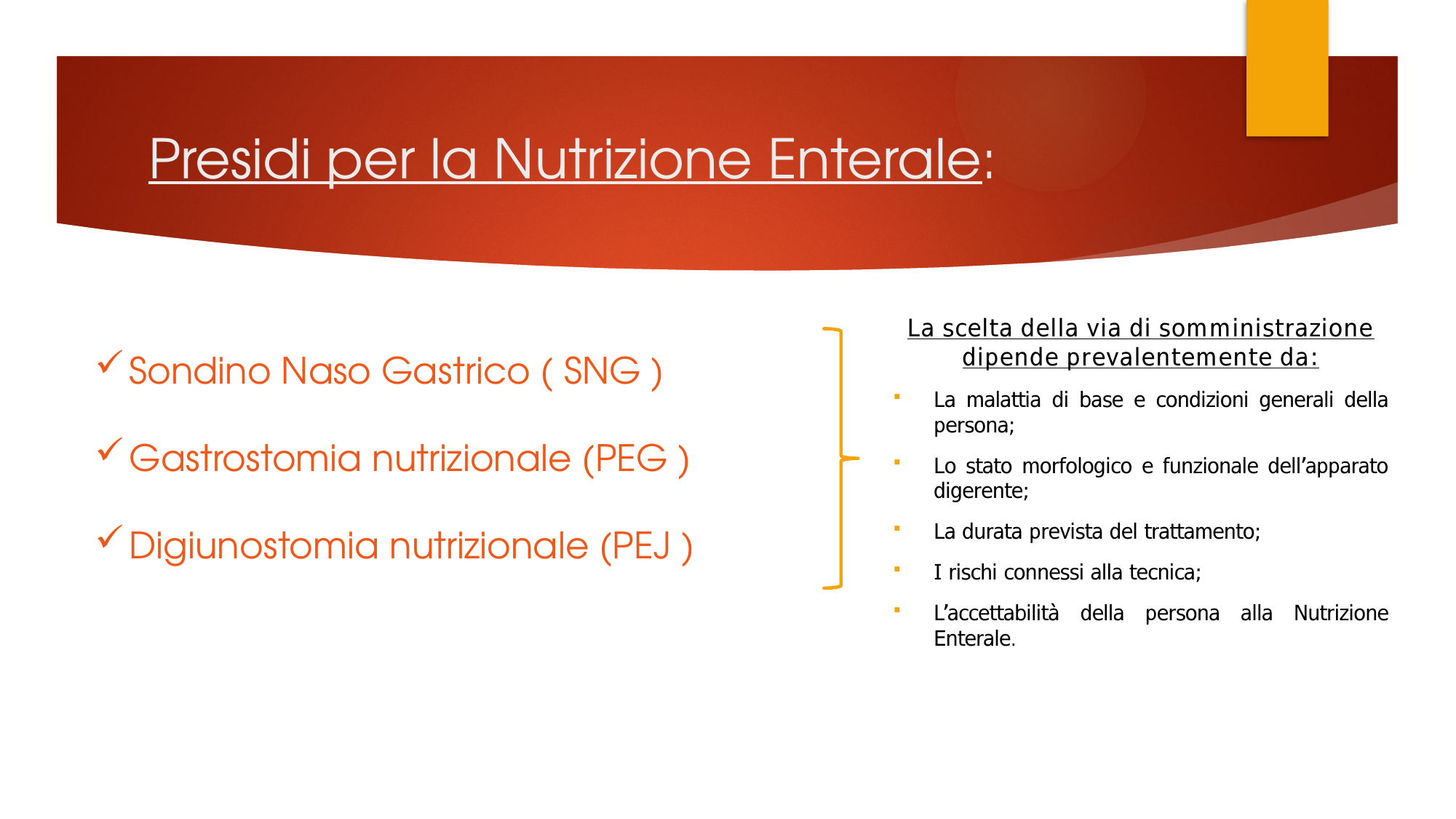

# Presidi per la Nutrizione Enterale:
La scelta della via di somministrazione dipende prevalentemente da:
La malattia di base e condizioni generali della persona;
Lo stato morfologico e funzionale dell’apparato digerente;
La durata prevista del trattamento;
I rischi connessi alla tecnica;
L’accettabilità della persona alla Nutrizione Enterale.

Sondino Naso Gastrico ( SNG )

Gastrostomia nutrizionale (PEG )

Digiunostomia nutrizionale (PEJ )